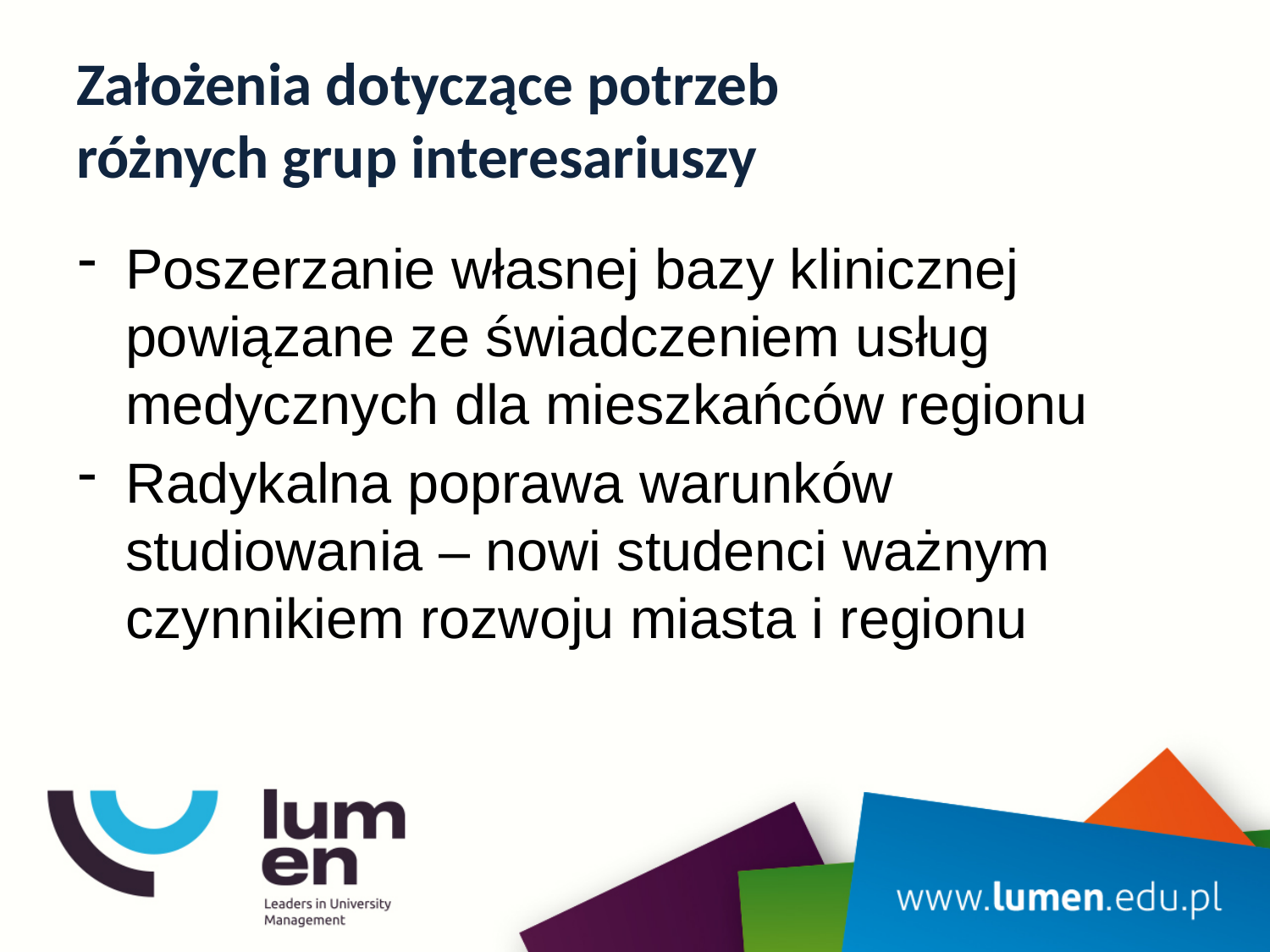

# Założenia dotyczące potrzeb                      różnych grup interesariuszy
Poszerzanie własnej bazy klinicznej powiązane ze świadczeniem usług medycznych dla mieszkańców regionu
Radykalna poprawa warunków studiowania – nowi studenci ważnym czynnikiem rozwoju miasta i regionu